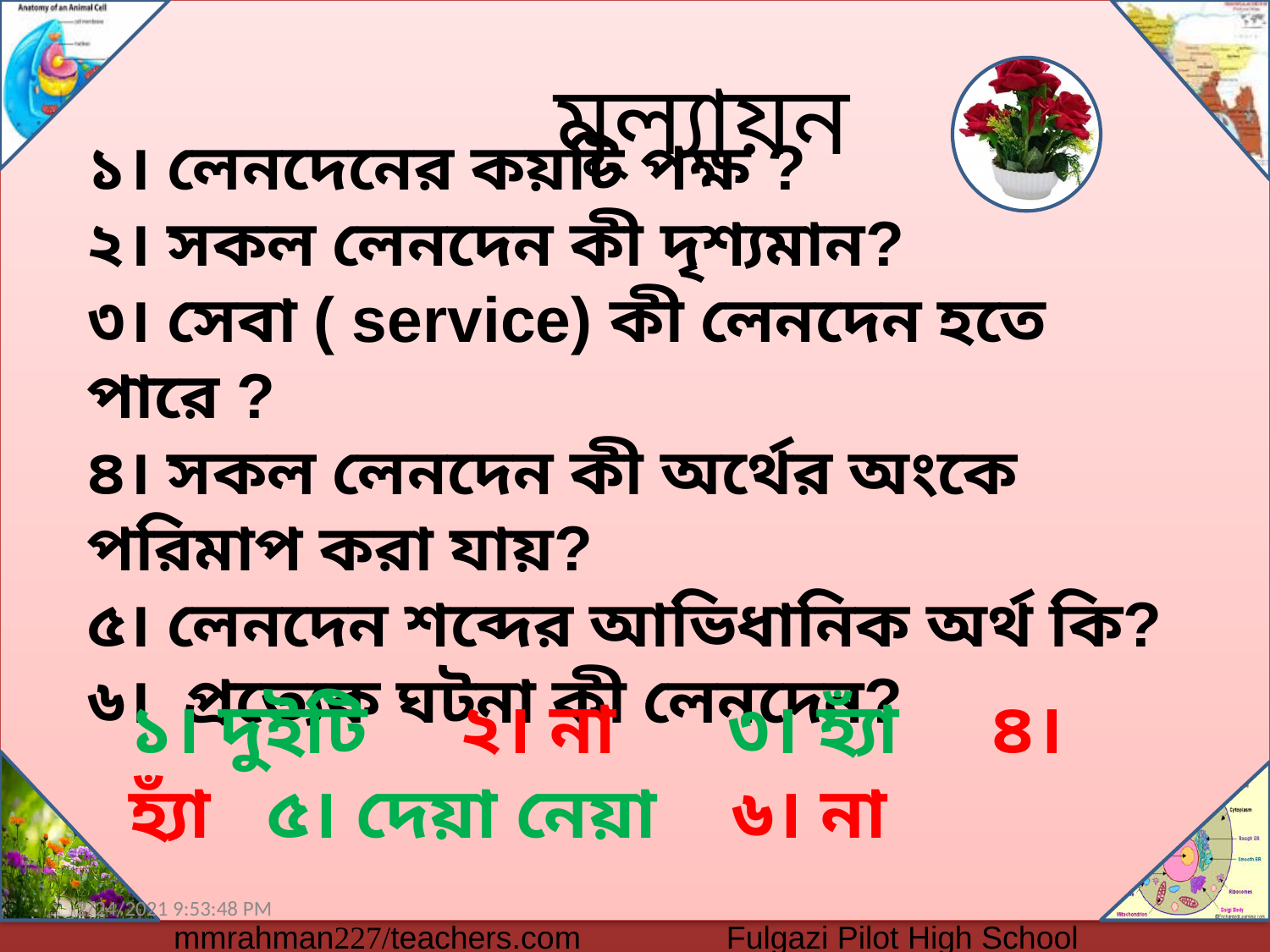

মূল্যায়ন

১। লেনদেনের কয়টি পক্ষ ?
২। সকল লেনদেন কী দৃশ্যমান?
৩। সেবা ( service) কী লেনদেন হতে পারে ?
৪। সকল লেনদেন কী অর্থের অংকে পরিমাপ করা যায়?
৫। লেনদেন শব্দের আভিধানিক অর্থ কি?
৬।  প্রত্যেক ঘটনা কী লেনদেন?
১। দুইটি     ২। না      ৩। হ্যাঁ     ৪। হ্যাঁ   ৫। দেয়া নেয়া    ৬। না

2/24/2021 9:53:48 PM
14
mmrahman227/teachers.com                  Fulgazi Pilot High School